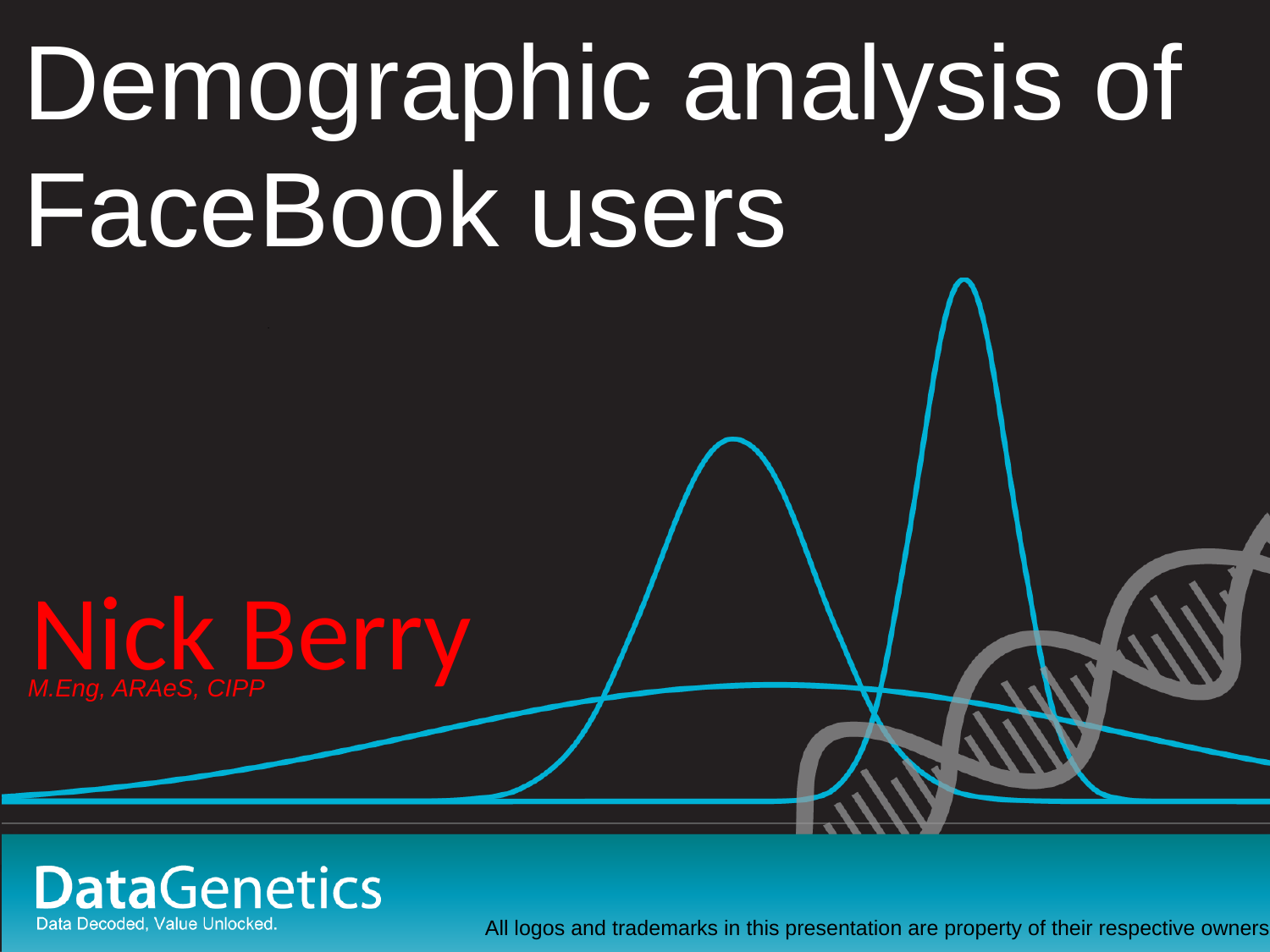

Demographic analysis of FaceBook users
# Nick Berry
M.Eng, ARAeS, CIPP
All logos and trademarks in this presentation are property of their respective owners.